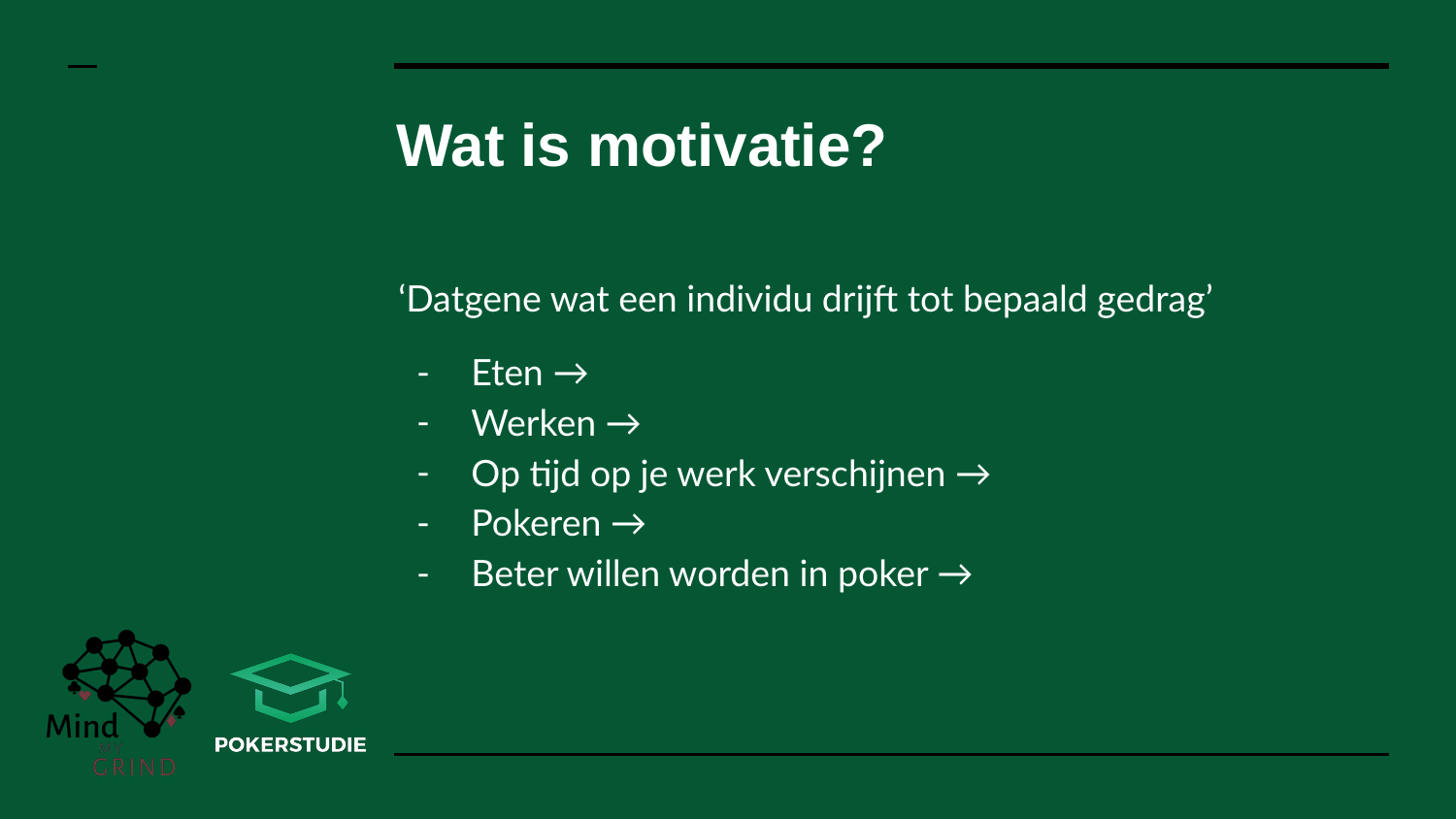

# Wat is motivatie?
‘Datgene wat een individu drijft tot bepaald gedrag’
Eten →
Werken →
Op tijd op je werk verschijnen →
Pokeren →
Beter willen worden in poker →